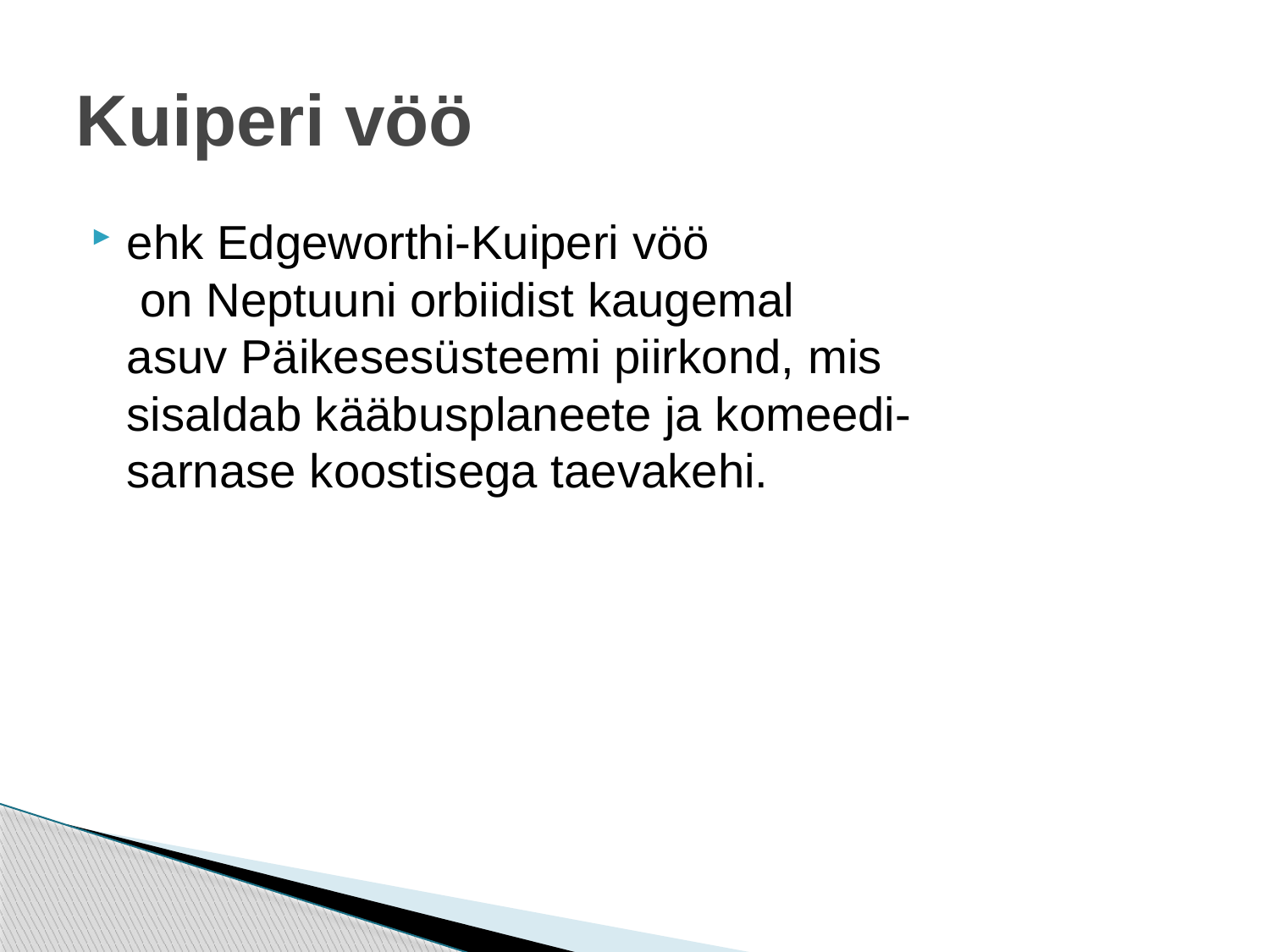

# Kuiperi vöö
ehk Edgeworthi-Kuiperi vöö  on Neptuuni orbiidist kaugemal asuv Päikesesüsteemi piirkond, mis sisaldab kääbusplaneete ja komeedi-sarnase koostisega taevakehi.